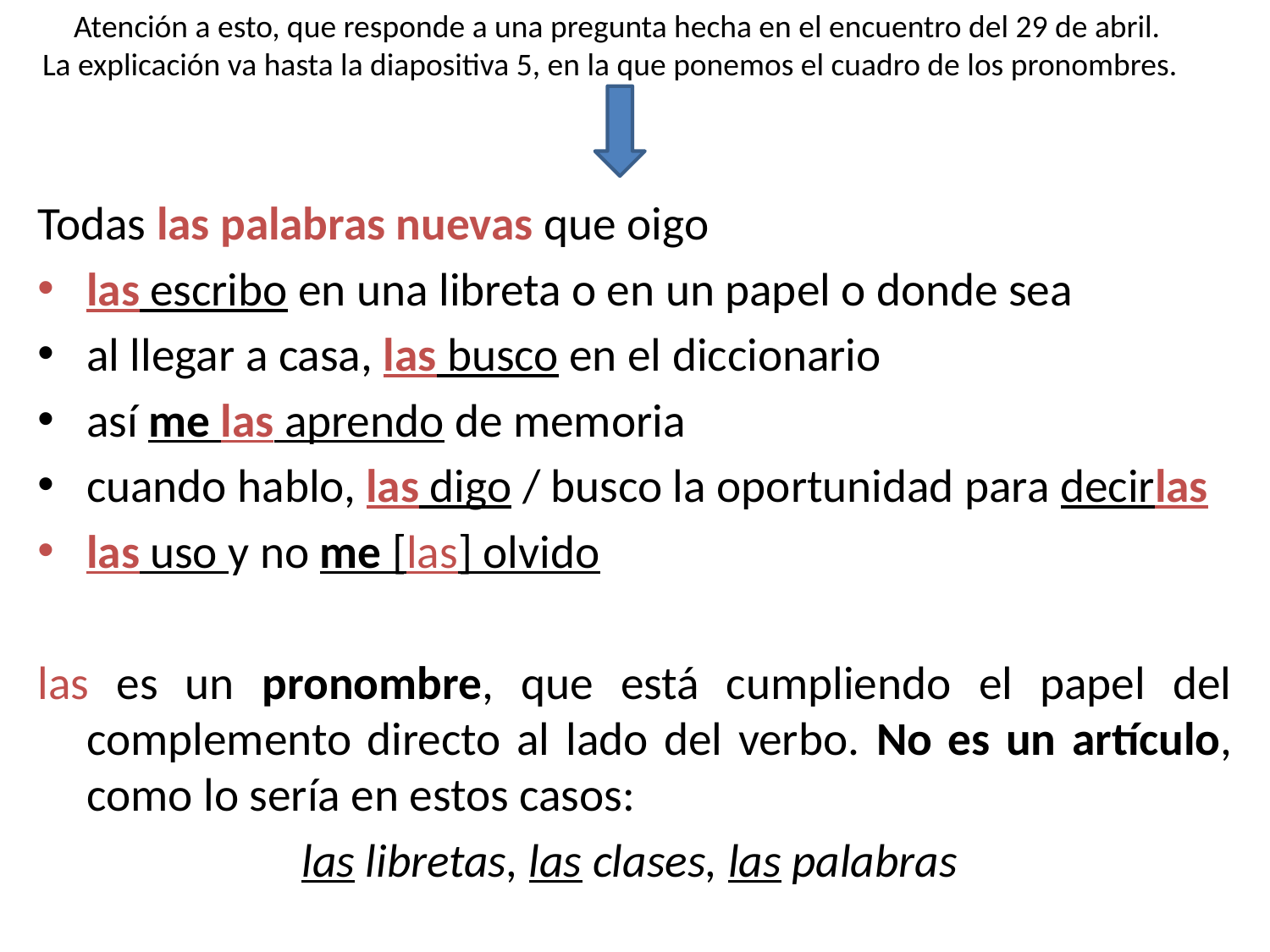

Atención a esto, que responde a una pregunta hecha en el encuentro del 29 de abril.
La explicación va hasta la diapositiva 5, en la que ponemos el cuadro de los pronombres.

Todas las palabras nuevas que oigo
las escribo en una libreta o en un papel o donde sea
al llegar a casa, las busco en el diccionario
así me las aprendo de memoria
cuando hablo, las digo / busco la oportunidad para decirlas
las uso y no me [las] olvido

las es un pronombre, que está cumpliendo el papel del complemento directo al lado del verbo. No es un artículo, como lo sería en estos casos:
las libretas, las clases, las palabras